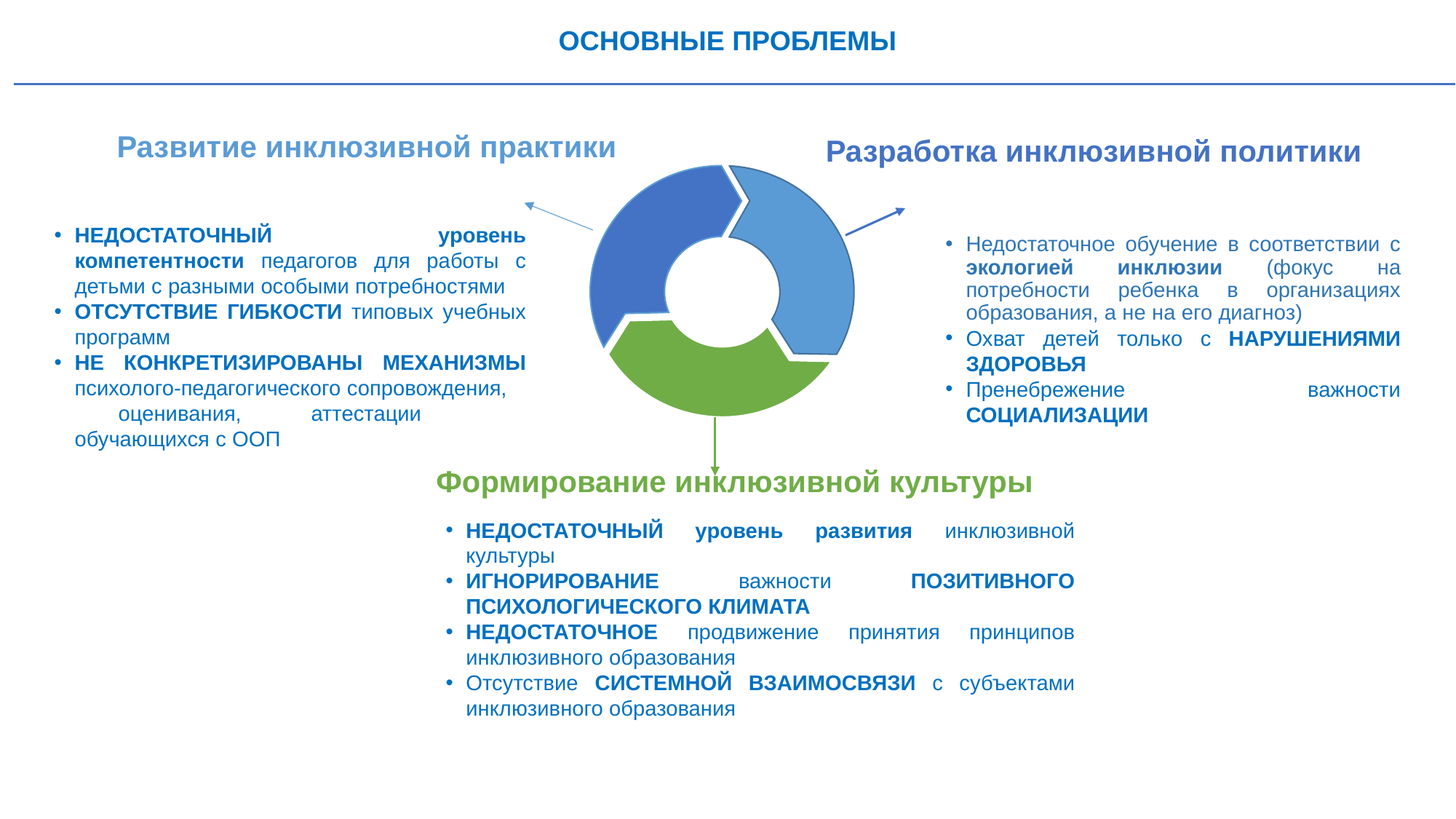

ОСНОВНЫЕ ПРОБЛЕМЫ

Развитие инклюзивной практики
Разработка инклюзивной политики

НЕДОСТАТОЧНЫЙ уровень компетентности педагогов для работы с детьми с разными особыми потребностями
ОТСУТСТВИЕ ГИБКОСТИ типовых учебных программ
НЕ КОНКРЕТИЗИРОВАНЫ МЕХАНИЗМЫ психолого-педагогического сопровождения,         оценивания,        аттестации             обучающихся с ООП
Недостаточное обучение в соответствии с экологией инклюзии (фокус на потребности ребенка в организациях образования, а не на его диагноз)
Охват детей только с НАРУШЕНИЯМИ ЗДОРОВЬЯ
Пренебрежение важности СОЦИАЛИЗАЦИИ
Формирование инклюзивной культуры
НЕДОСТАТОЧНЫЙ уровень развития инклюзивной культуры
ИГНОРИРОВАНИЕ важности ПОЗИТИВНОГО ПСИХОЛОГИЧЕСКОГО КЛИМАТА
НЕДОСТАТОЧНОЕ продвижение принятия принципов инклюзивного образования
Отсутствие СИСТЕМНОЙ ВЗАИМОСВЯЗИ с субъектами инклюзивного образования